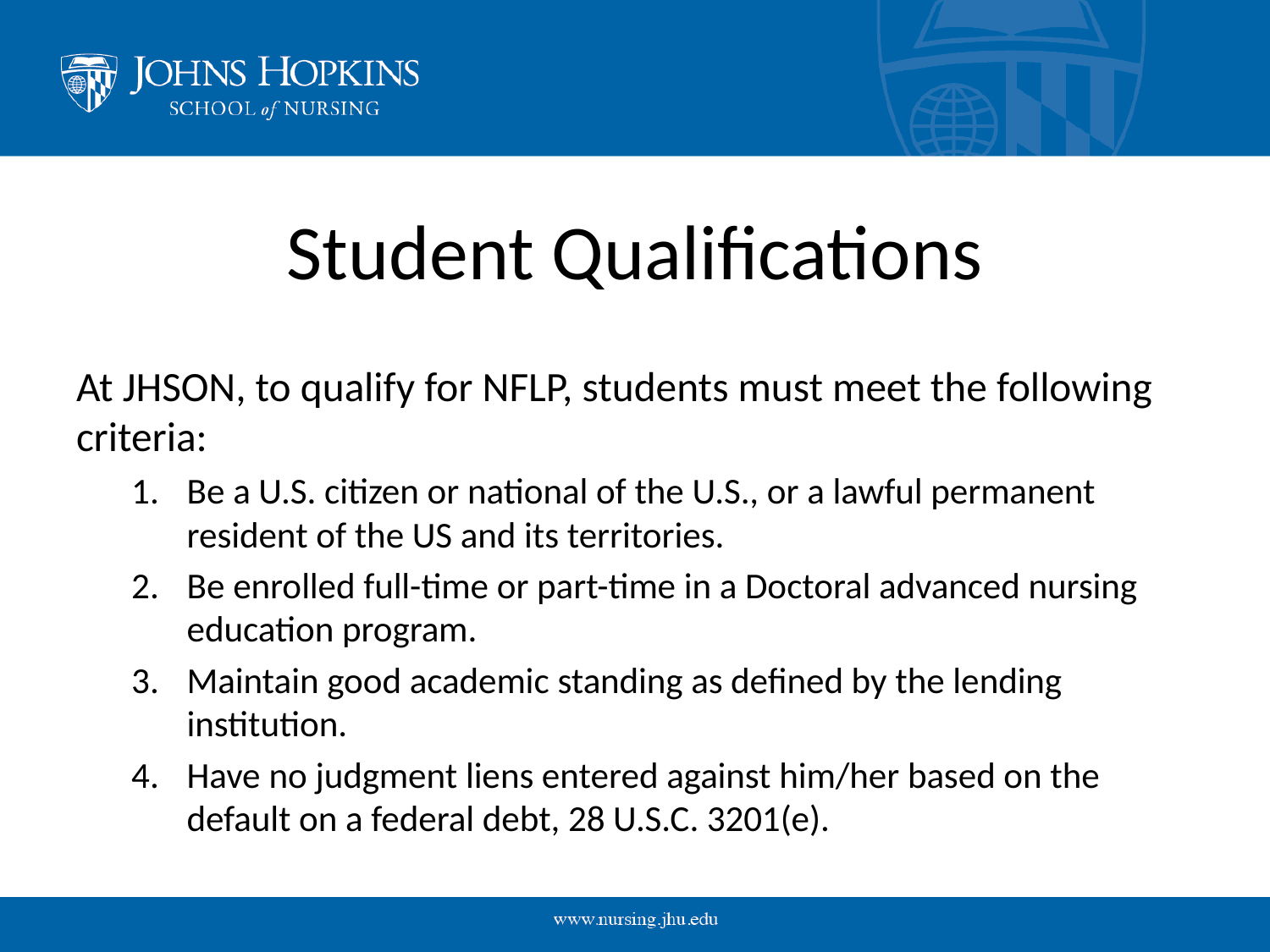

# Student Qualifications
At JHSON, to qualify for NFLP, students must meet the following criteria:
Be a U.S. citizen or national of the U.S., or a lawful permanent resident of the US and its territories.
Be enrolled full-time or part-time in a Doctoral advanced nursing education program.
Maintain good academic standing as defined by the lending institution.
Have no judgment liens entered against him/her based on the default on a federal debt, 28 U.S.C. 3201(e).